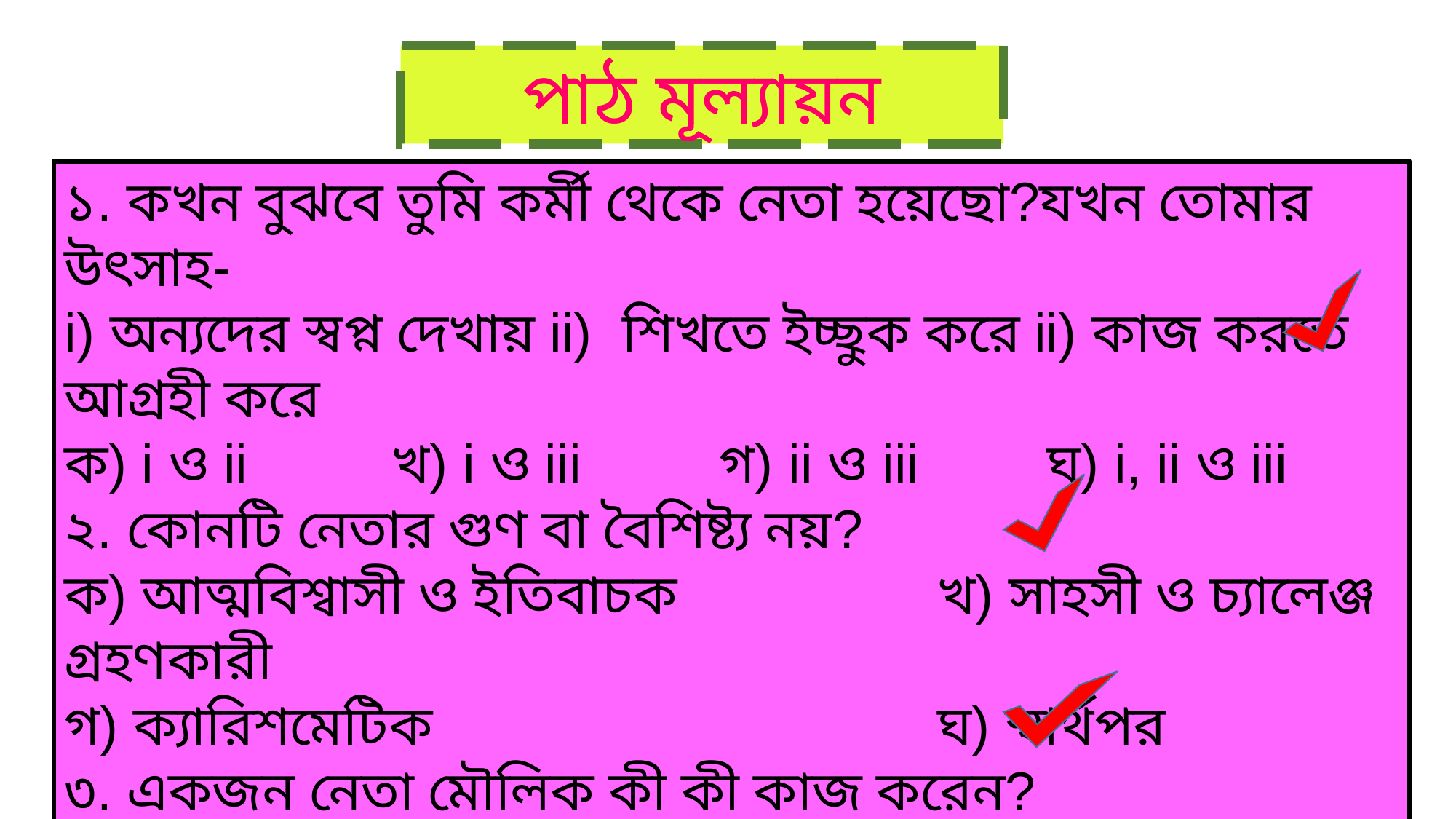

পাঠ মূল্যায়ন
১. কখন বুঝবে তুমি কর্মী থেকে নেতা হয়েছো?যখন তোমার উৎসাহ-
i) অন্যদের স্বপ্ন দেখায় ii)  শিখতে ইচ্ছুক করে ii) কাজ করতে আগ্রহী করে
ক) i ও ii 		খ) i ও iii 		গ) ii ও iii 		ঘ) i, ii ও iii
২. কোনটি নেতার গুণ বা বৈশিষ্ট্য নয়?
ক) আত্মবিশ্বাসী ও ইতিবাচক 			খ) সাহসী ও চ্যালেঞ্জ গ্রহণকারী
গ) ক্যারিশমেটিক 					ঘ) স্বার্থপর
৩. একজন নেতা মৌলিক কী কী কাজ করেন?
ক) তিনি কোচ ও মোটিভেটর 			খ) তিনি লক্ষ্য নির্ধারণকারী
গ) তিনি যোগাযোগরক্ষাকারী 			ঘ) সবগুলো